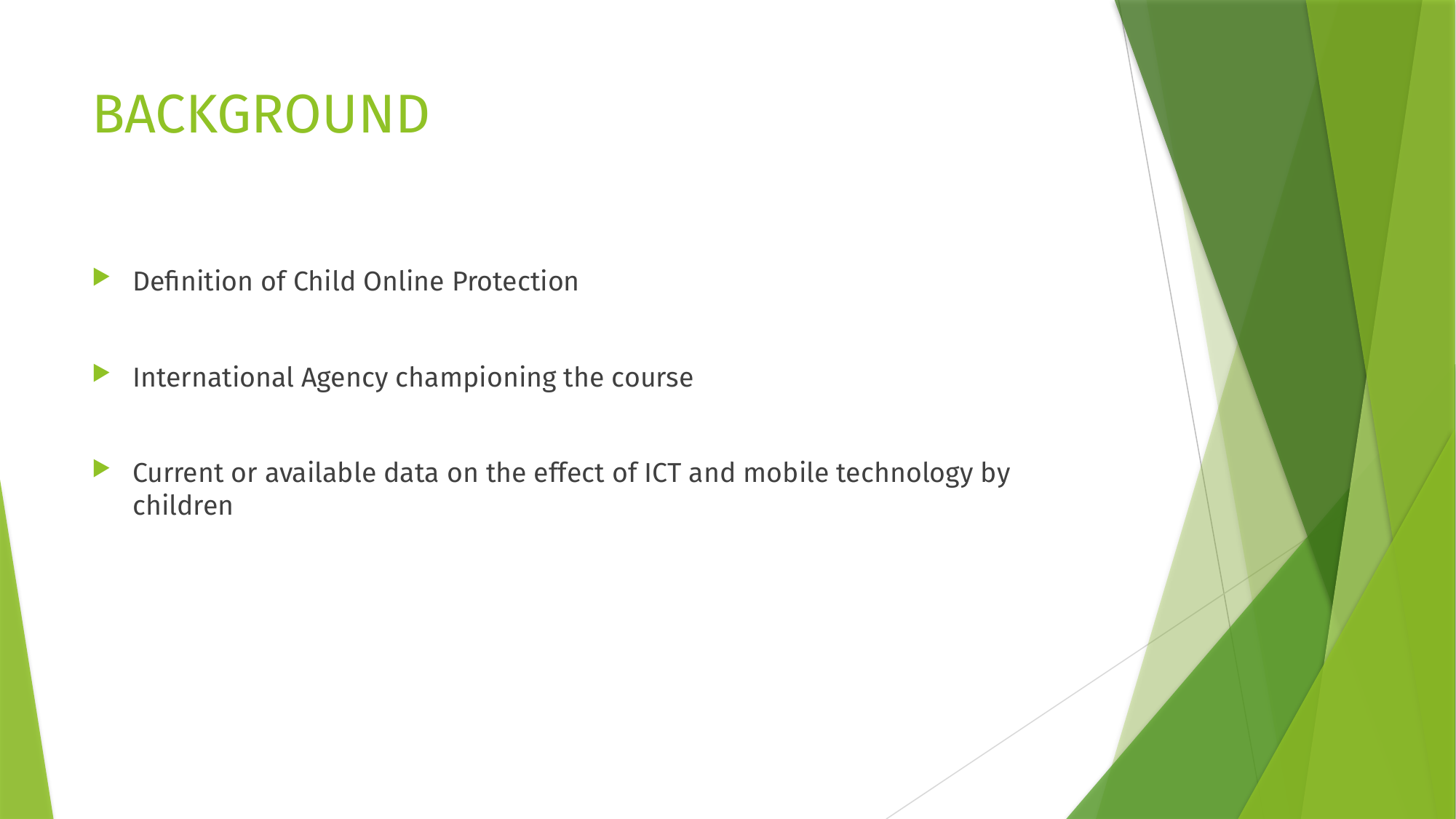

# BACKGROUND
Definition of Child Online Protection

International Agency championing the course

Current or available data on the effect of ICT and mobile technology by children